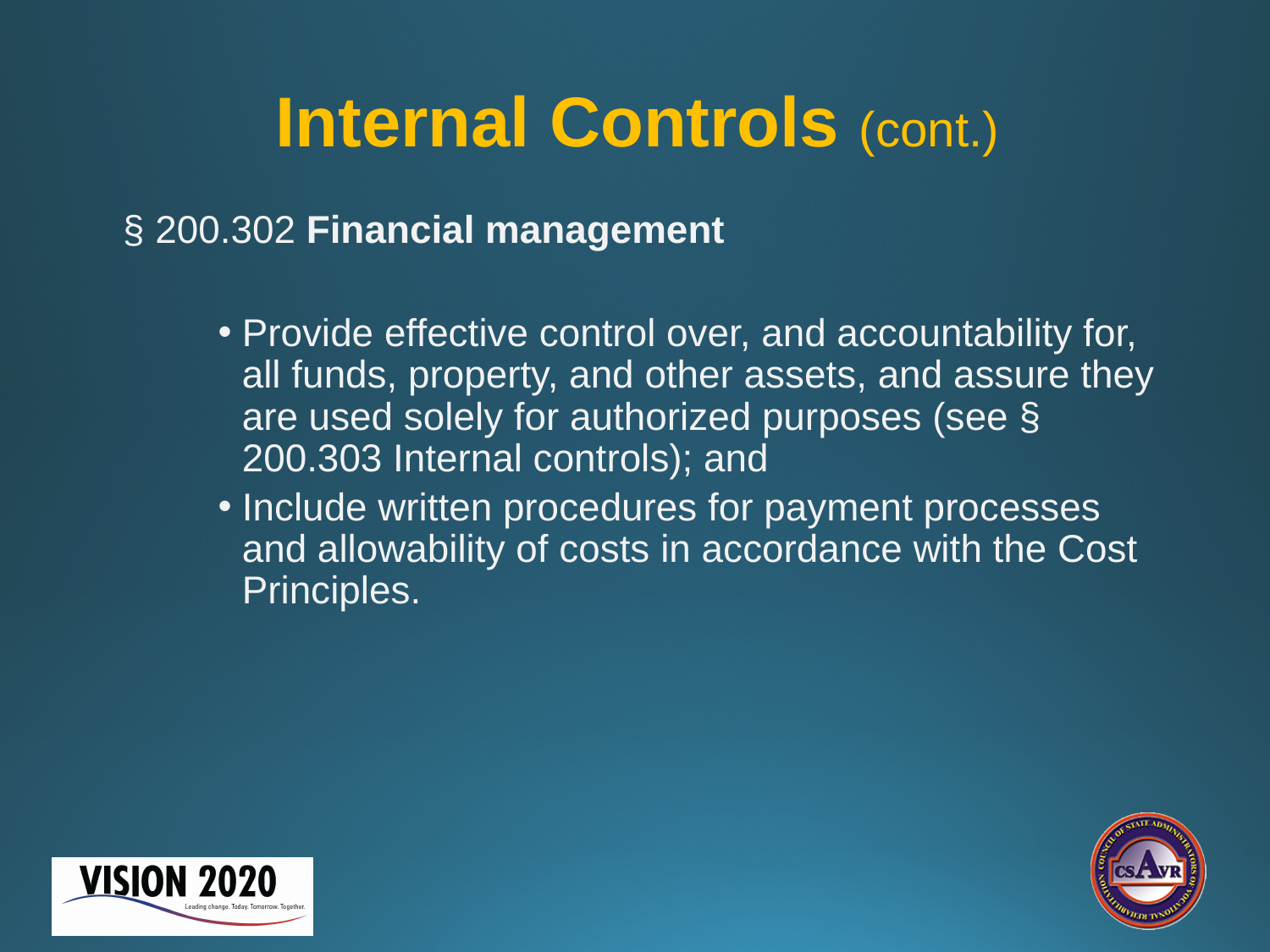

# Internal Controls (cont.)
§ 200.302 Financial management

Provide effective control over, and accountability for, all funds, property, and other assets, and assure they are used solely for authorized purposes (see § 200.303 Internal controls); and
Include written procedures for payment processes and allowability of costs in accordance with the Cost Principles.